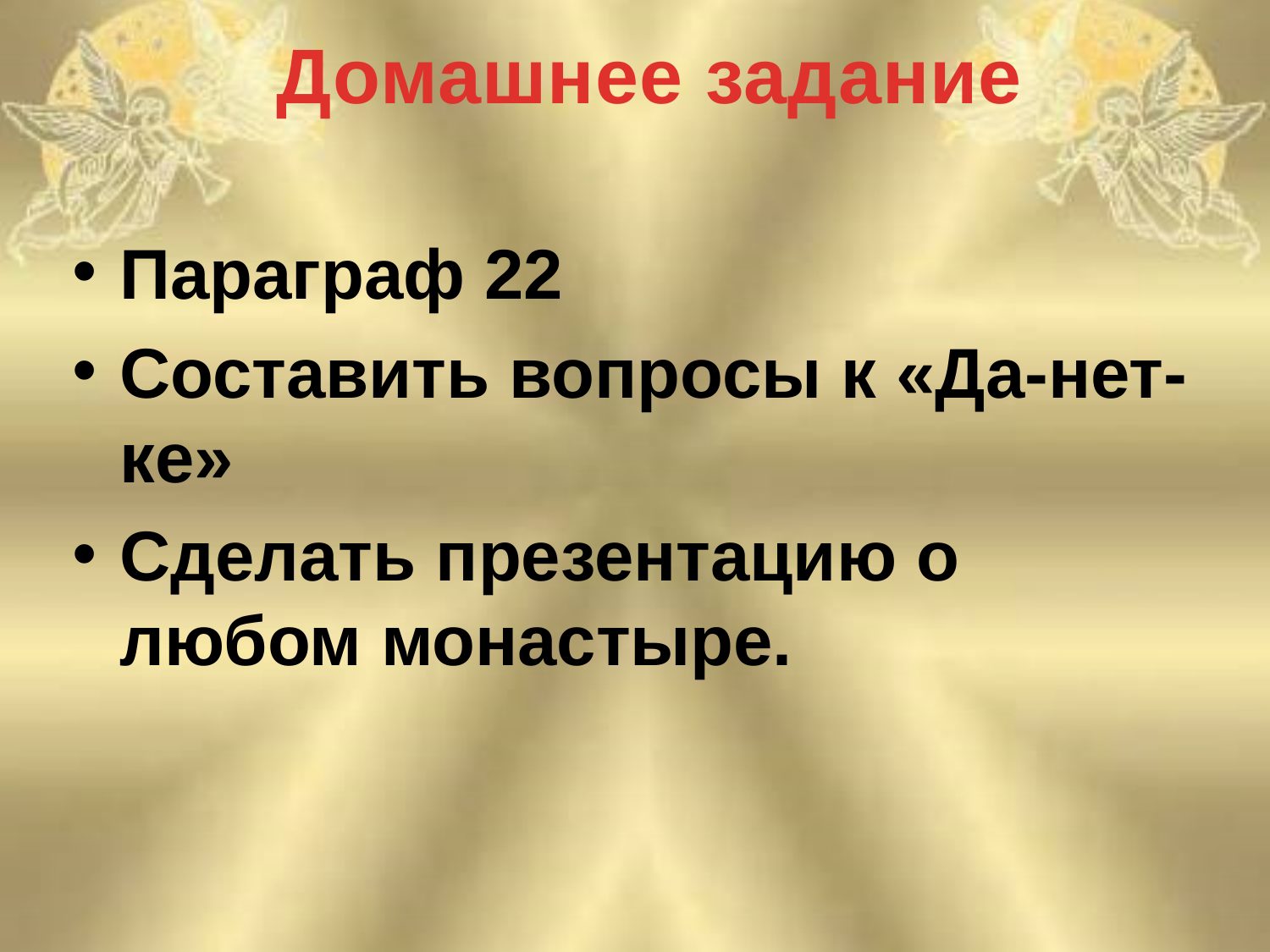

Домашнее задание

Параграф 22
Составить вопросы к «Да-нет-ке»
Сделать презентацию о любом монастыре.